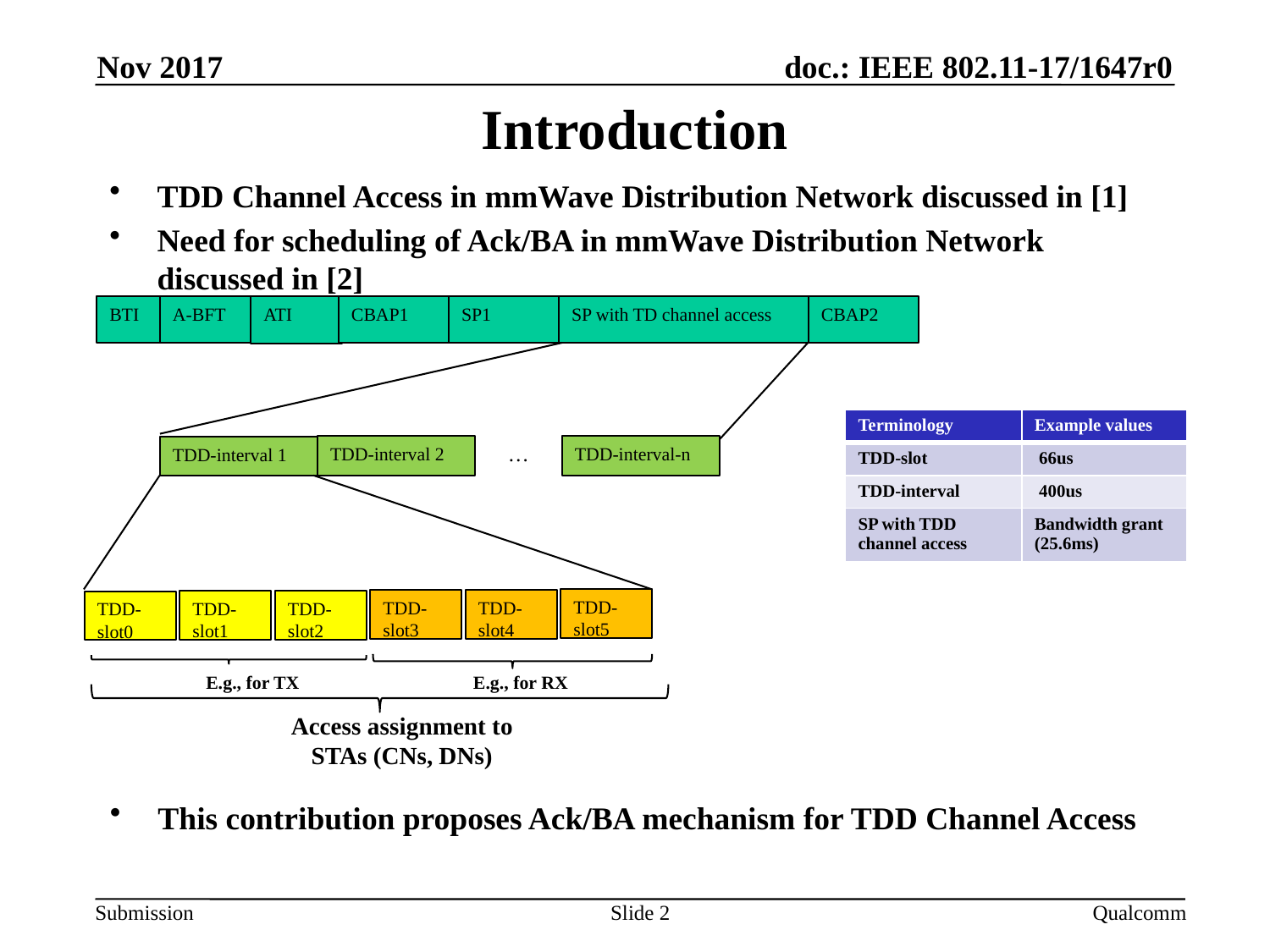

Nov 2017
# Introduction
TDD Channel Access in mmWave Distribution Network discussed in [1]
Need for scheduling of Ack/BA in mmWave Distribution Network discussed in [2]

BTI
A-BFT
ATI
CBAP1
SP1
SP with TD channel access
CBAP2
| Terminology | Example values |
| --- | --- |
| TDD-slot | 66us |
| TDD-interval | 400us |
| SP with TDD channel access | Bandwidth grant (25.6ms) |

…
TDD-interval 2
TDD-interval-n
TDD-interval 1

TDD-slot5
TDD-slot3
TDD-slot4
TDD-slot1
TDD-slot2
TDD-slot0
E.g., for TX
E.g., for RX
Access assignment to STAs (CNs, DNs)
This contribution proposes Ack/BA mechanism for TDD Channel Access
Slide 2
Qualcomm